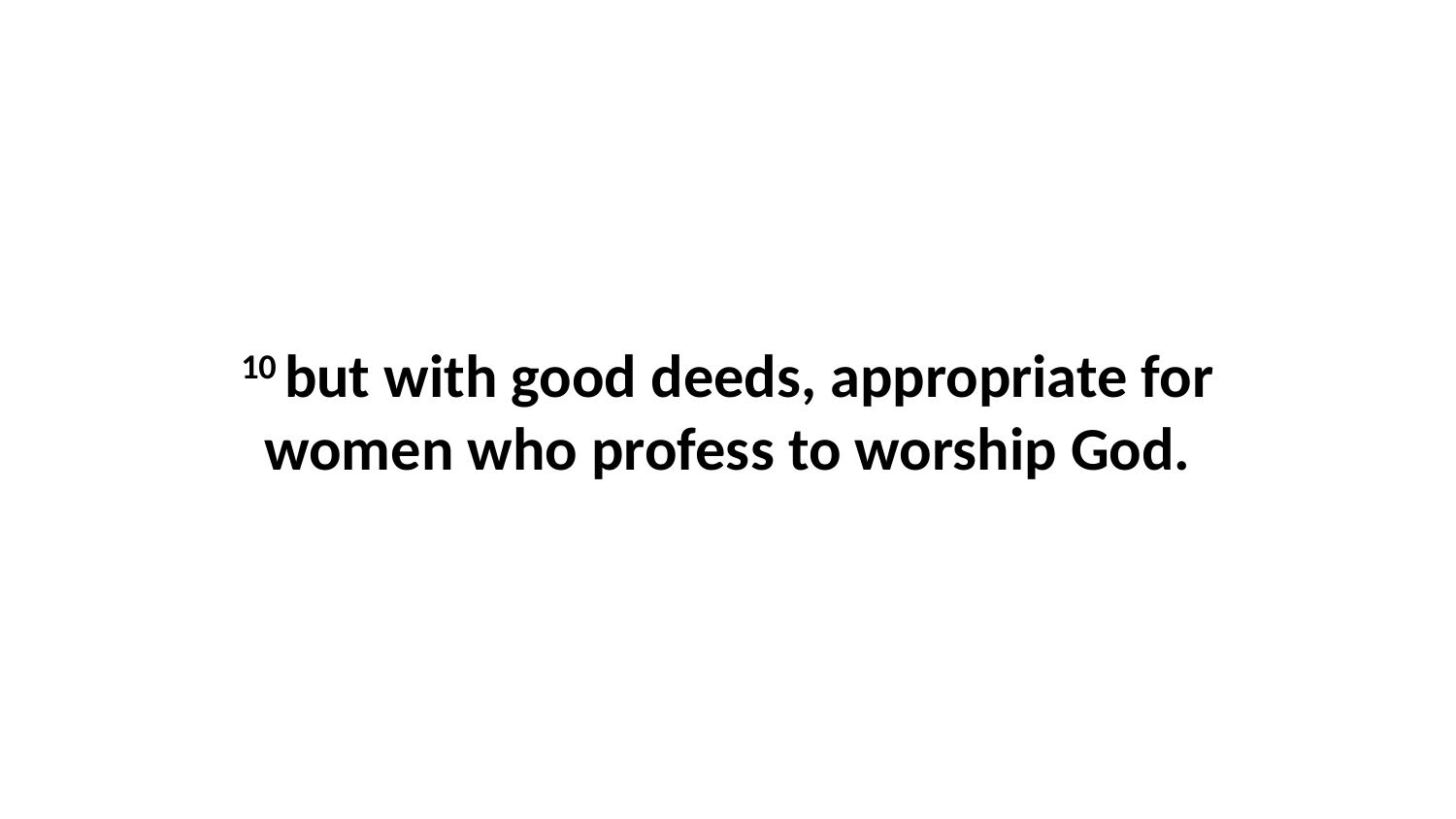

10 but with good deeds, appropriate for women who profess to worship God.